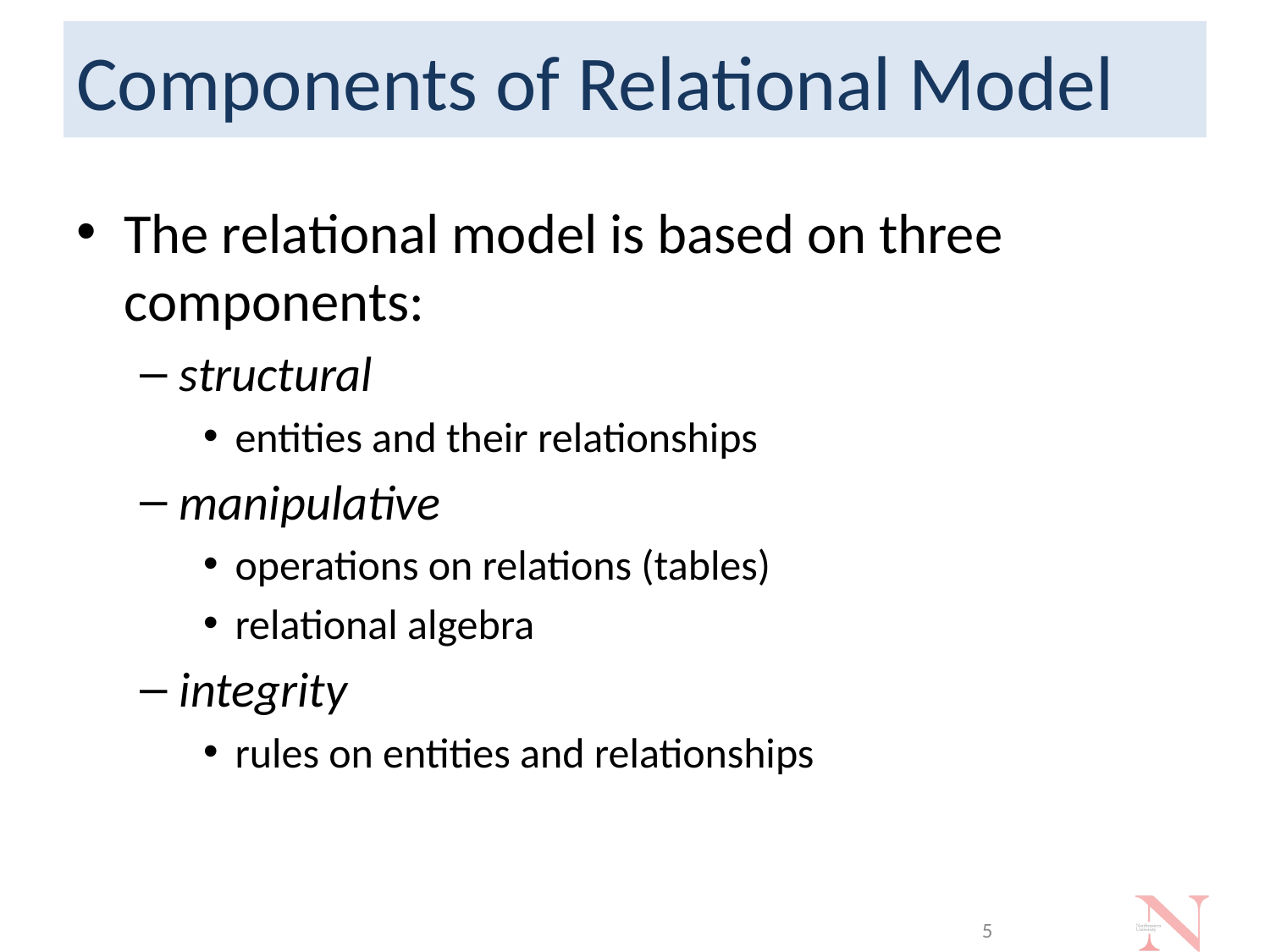

# Components of Relational Model
The relational model is based on three components:
structural
entities and their relationships
manipulative
operations on relations (tables)
relational algebra
integrity
rules on entities and relationships
5